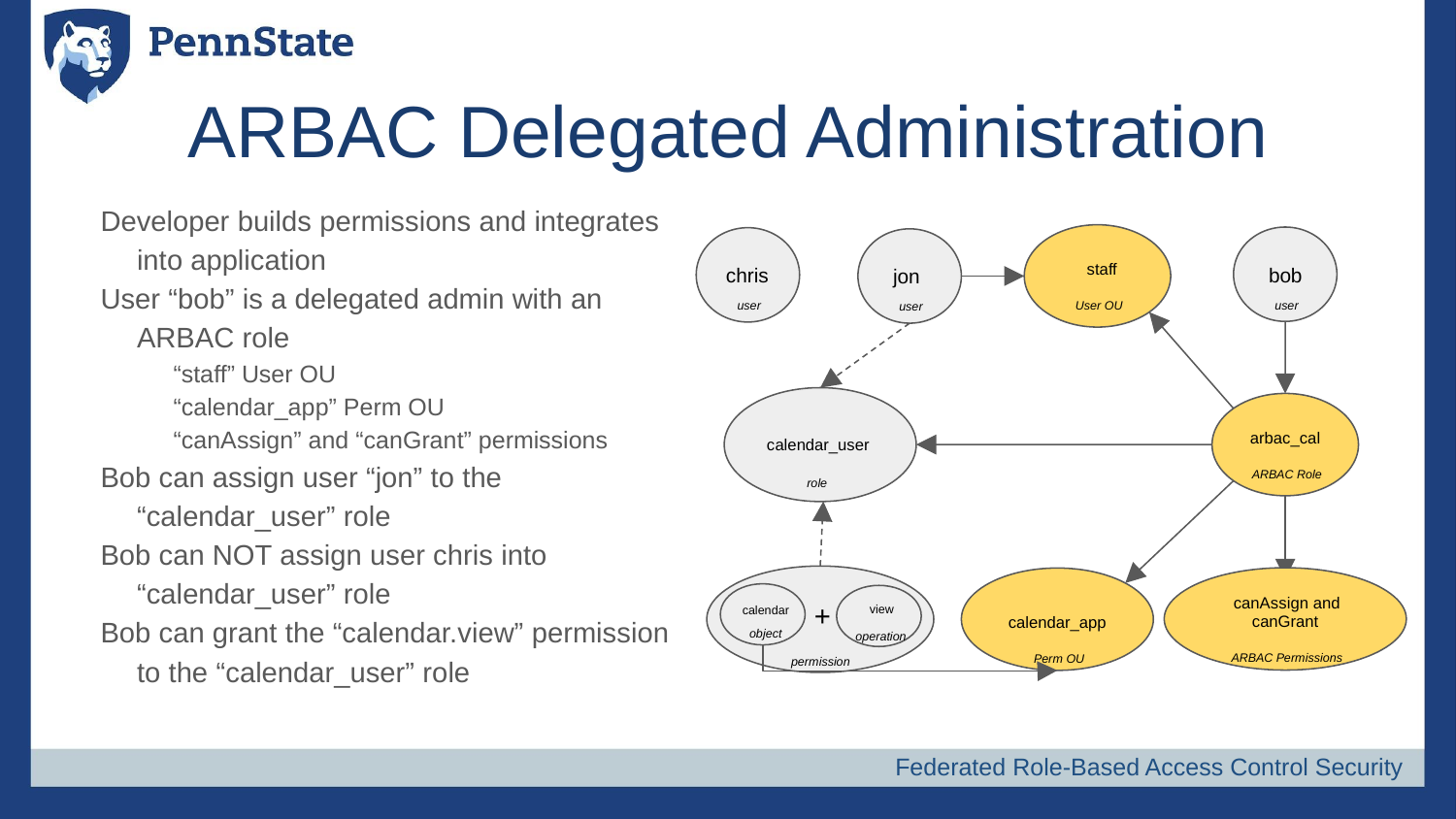

# ARBAC Delegated Administration
Developer builds permissions and integrates into application
User “bob” is a delegated admin with an ARBAC role
“staff” User OU
“calendar_app” Perm OU
“canAssign” and “canGrant” permissions
Bob can assign user “jon” to the “calendar_user” role
Bob can NOT assign user chris into “calendar_user” role
Bob can grant the “calendar.view” permission to the “calendar_user” role

  staff

 User OU
 bob
user
chris
user
 jon
user
calendar_user
role

arbac_cal

 ARBAC Role

 canAssign and canGrant

 ARBAC Permissions

  calendar_app

 Perm OU
+

    calendar
   object

    view
operation
permission